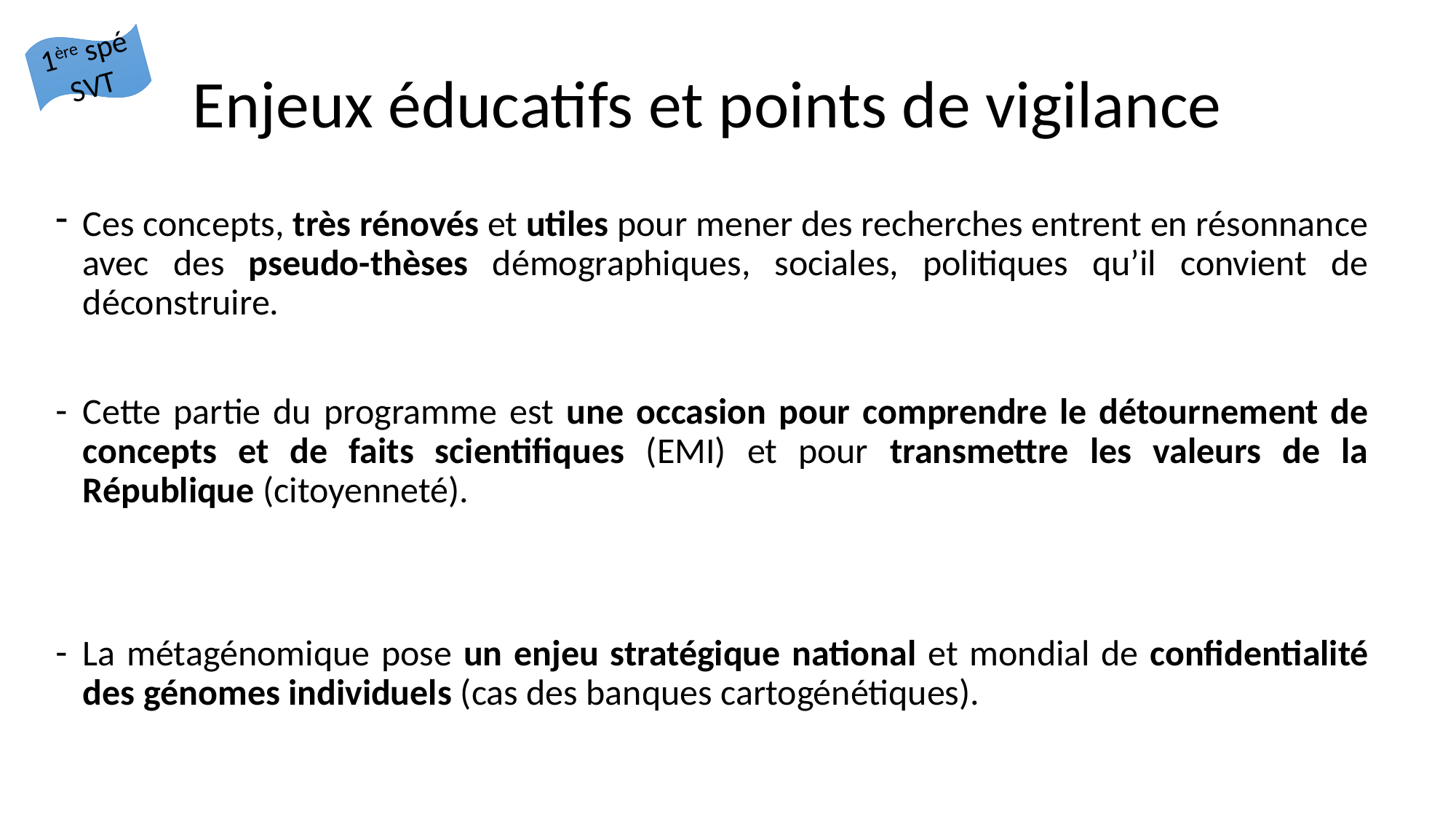

# Enjeux éducatifs et points de vigilance
1ère spé SVT
Ces concepts, très rénovés et utiles pour mener des recherches entrent en résonnance avec des pseudo-thèses démographiques, sociales, politiques qu’il convient de déconstruire.

Cette partie du programme est une occasion pour comprendre le détournement de concepts et de faits scientifiques (EMI) et pour transmettre les valeurs de la République (citoyenneté).

La métagénomique pose un enjeu stratégique national et mondial de confidentialité des génomes individuels (cas des banques cartogénétiques).